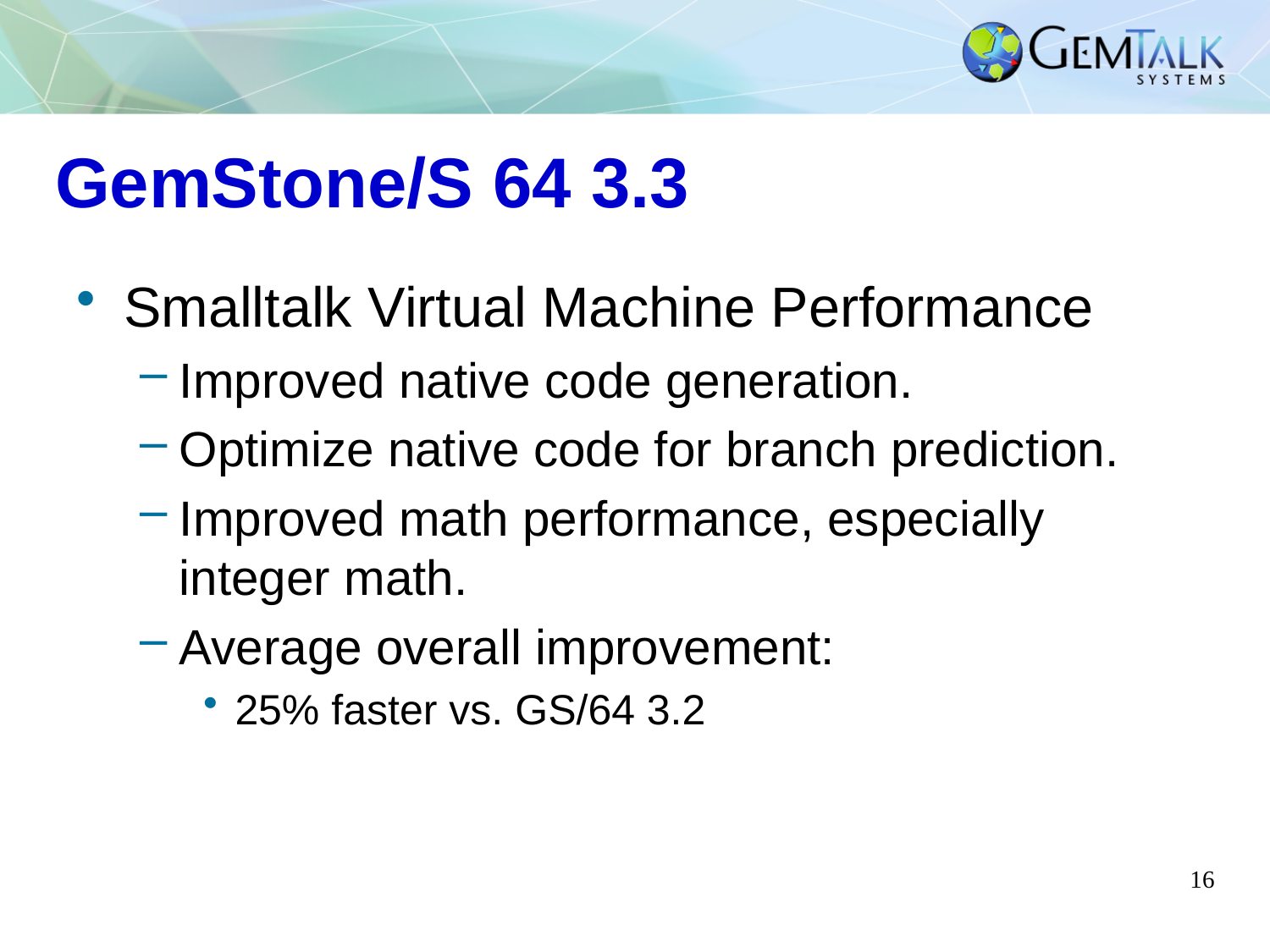

# GemStone/S 64 3.3
Smalltalk Virtual Machine Performance
Improved native code generation.
Optimize native code for branch prediction.
Improved math performance, especially integer math.
Average overall improvement:
25% faster vs. GS/64 3.2

16